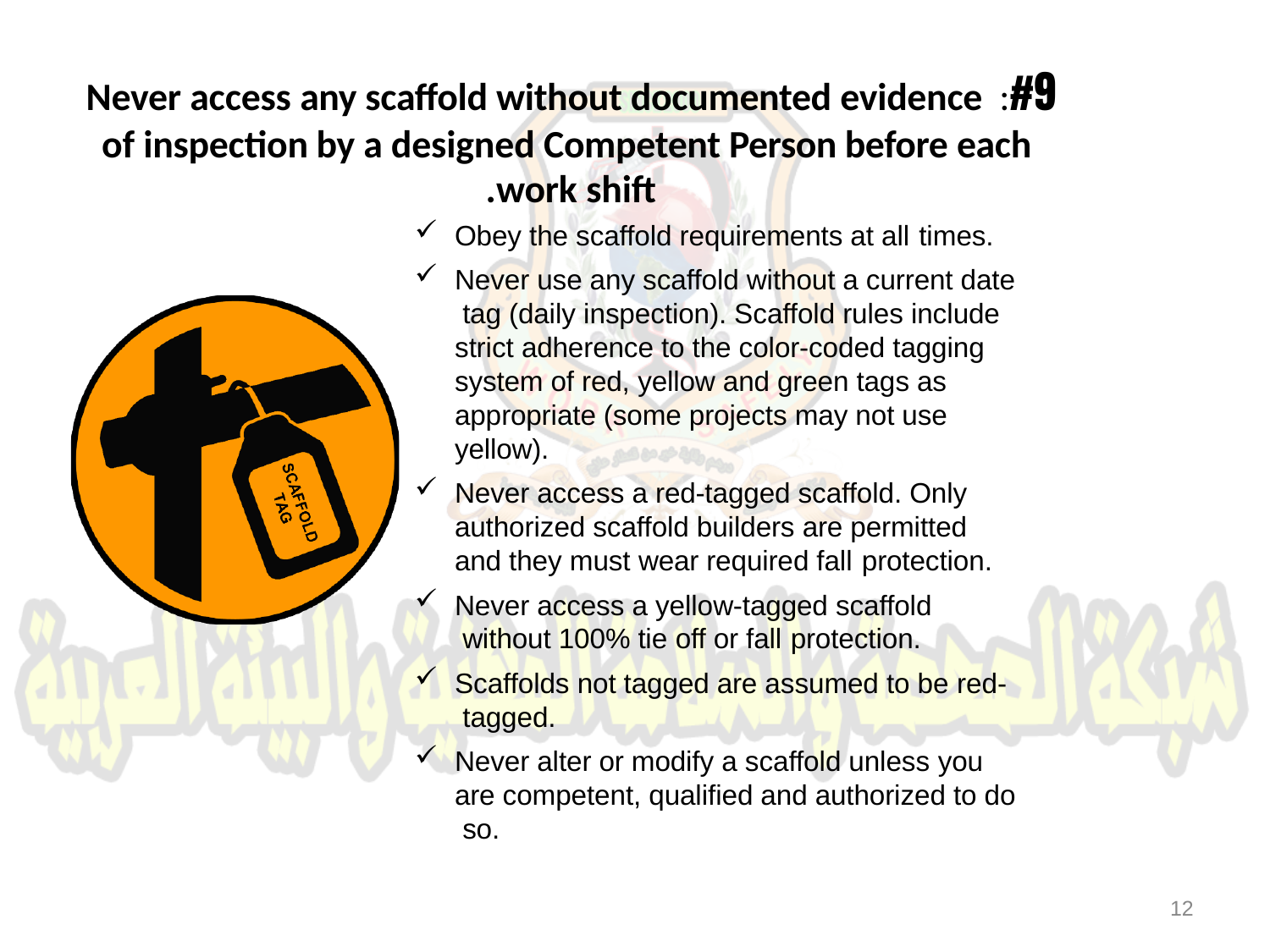

# #9: Never access any scaffold without documented evidence  of inspection by a designed Competent Person before each  work shift.
Obey the scaffold requirements at all times.
Never use any scaffold without a current date  tag (daily inspection). Scaffold rules include  strict adherence to the color-coded tagging  system of red, yellow and green tags as  appropriate (some projects may not use  yellow).
Never access a red-tagged scaffold. Only  authorized scaffold builders are permitted  and they must wear required fall protection.
Never access a yellow-tagged scaffold  without 100% tie off or fall protection.
Scaffolds not tagged are assumed to be red-  tagged.
Never alter or modify a scaffold unless you  are competent, qualified and authorized to do  so.

12